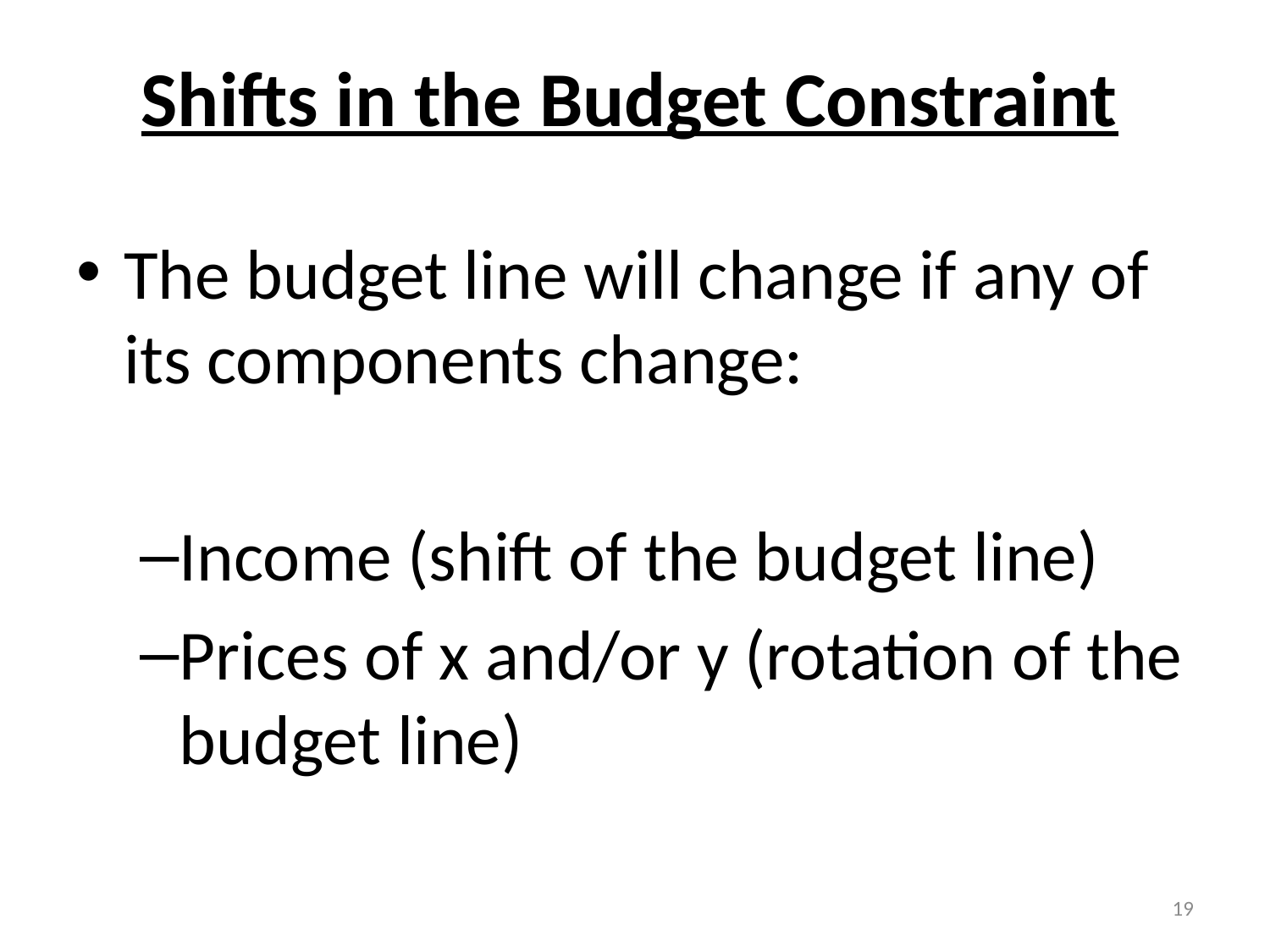

# Shifts in the Budget Constraint
The budget line will change if any of its components change:

Income (shift of the budget line)
Prices of x and/or y (rotation of the budget line)

19